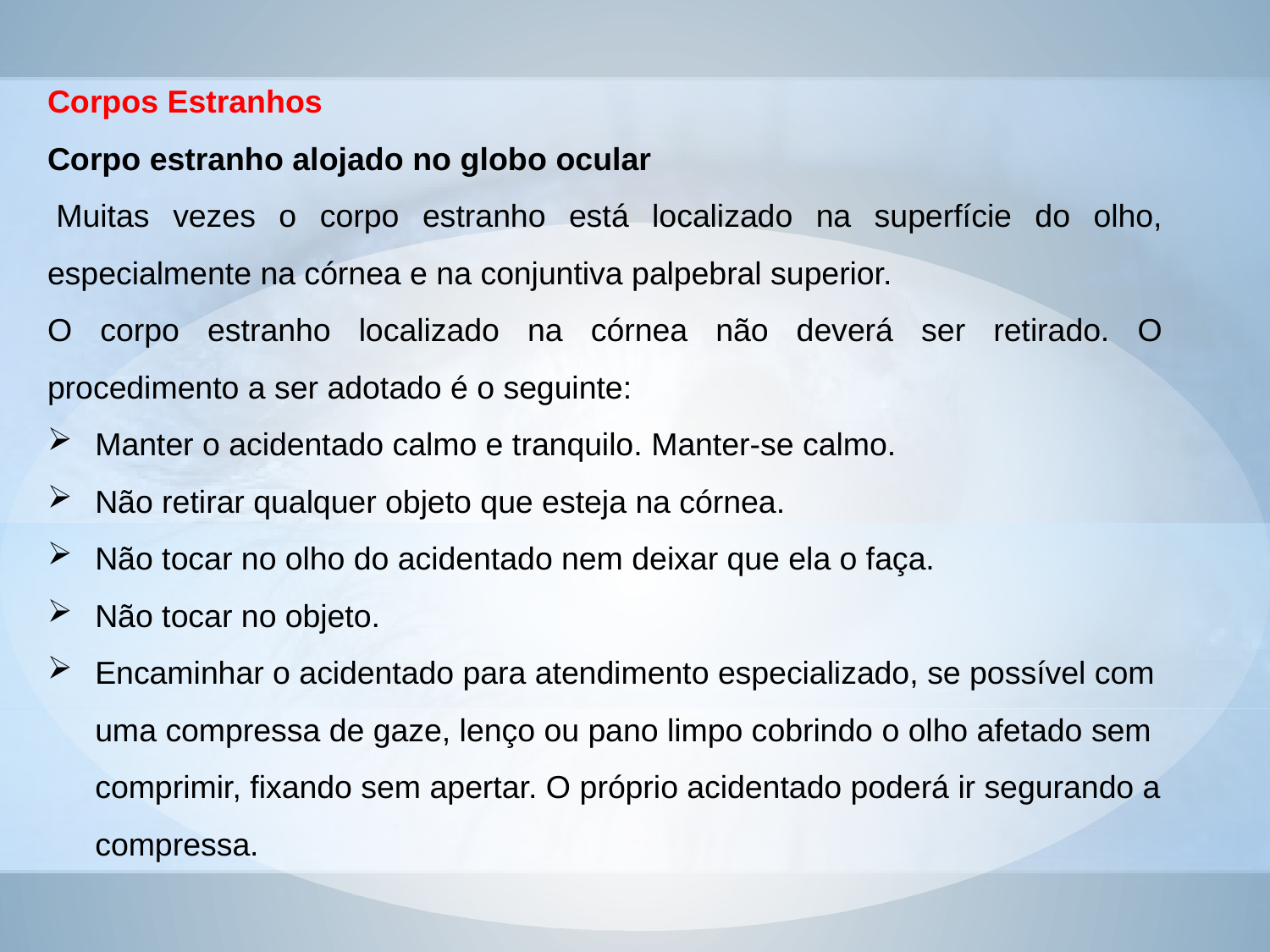

Corpos Estranhos
Corpo estranho alojado no globo ocular
 Muitas vezes o corpo estranho está localizado na superfície do olho, especialmente na córnea e na conjuntiva palpebral superior.
O corpo estranho localizado na córnea não deverá ser retirado. O procedimento a ser adotado é o seguinte:
Manter o acidentado calmo e tranquilo. Manter-se calmo.
Não retirar qualquer objeto que esteja na córnea.
Não tocar no olho do acidentado nem deixar que ela o faça.
Não tocar no objeto.
Encaminhar o acidentado para atendimento especializado, se possível com uma compressa de gaze, lenço ou pano limpo cobrindo o olho afetado sem comprimir, fixando sem apertar. O próprio acidentado poderá ir segurando a compressa.